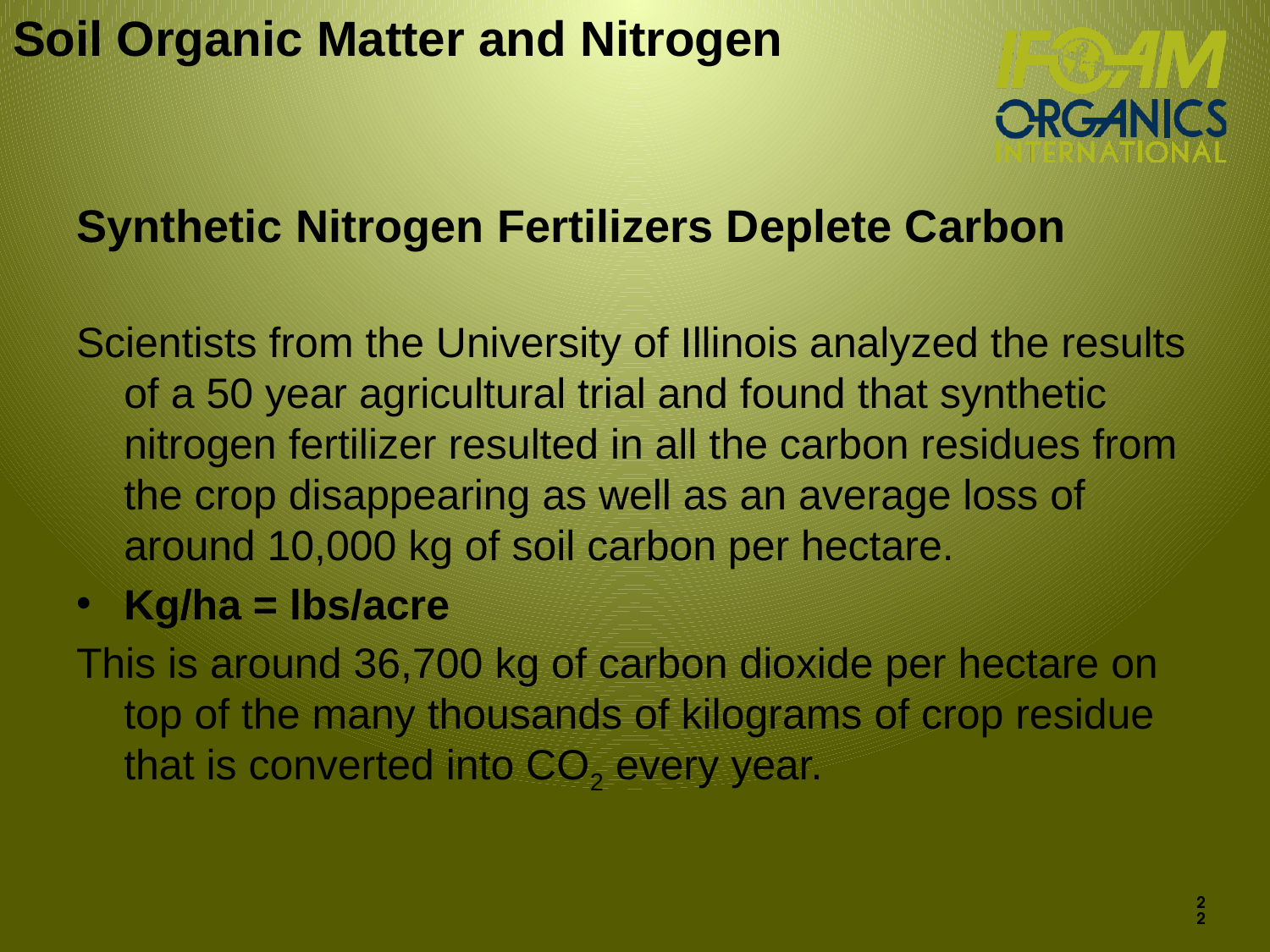

# Soil Organic Matter and Nitrogen
Synthetic Nitrogen Fertilizers Deplete Carbon
Scientists from the University of Illinois analyzed the results of a 50 year agricultural trial and found that synthetic nitrogen fertilizer resulted in all the carbon residues from the crop disappearing as well as an average loss of around 10,000 kg of soil carbon per hectare.
Kg/ha = lbs/acre
This is around 36,700 kg of carbon dioxide per hectare on top of the many thousands of kilograms of crop residue that is converted into CO2 every year.